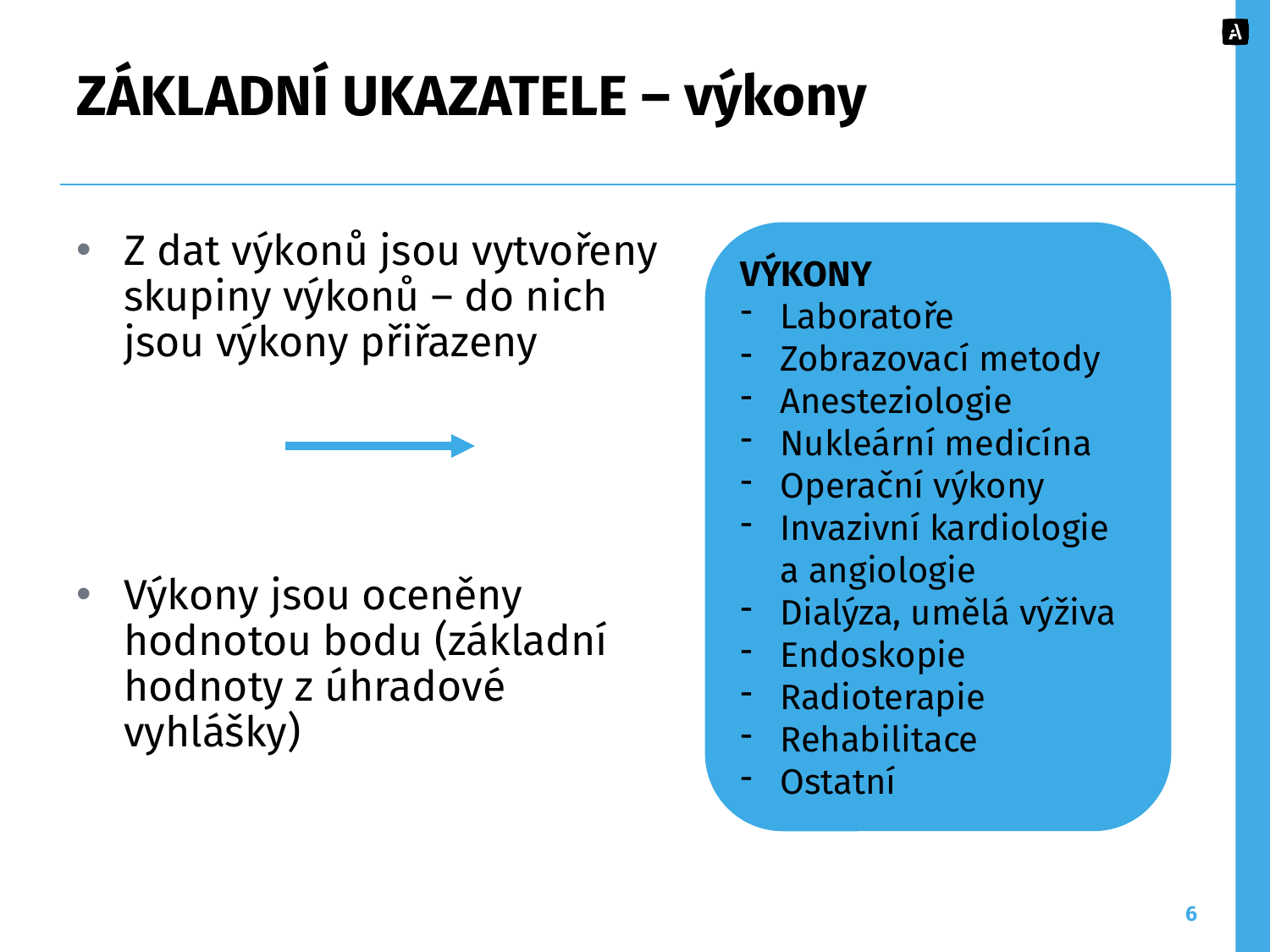

# ZÁKLADNÍ UKAZATELE – výkony
Z dat výkonů jsou vytvořeny skupiny výkonů – do nich jsou výkony přiřazeny

Výkony jsou oceněny hodnotou bodu (základní hodnoty z úhradové vyhlášky)

VÝKONY
Laboratoře
Zobrazovací metody
Anesteziologie
Nukleární medicína
Operační výkony
Invazivní kardiologie a angiologie
Dialýza, umělá výživa
Endoskopie
Radioterapie
Rehabilitace
Ostatní
6